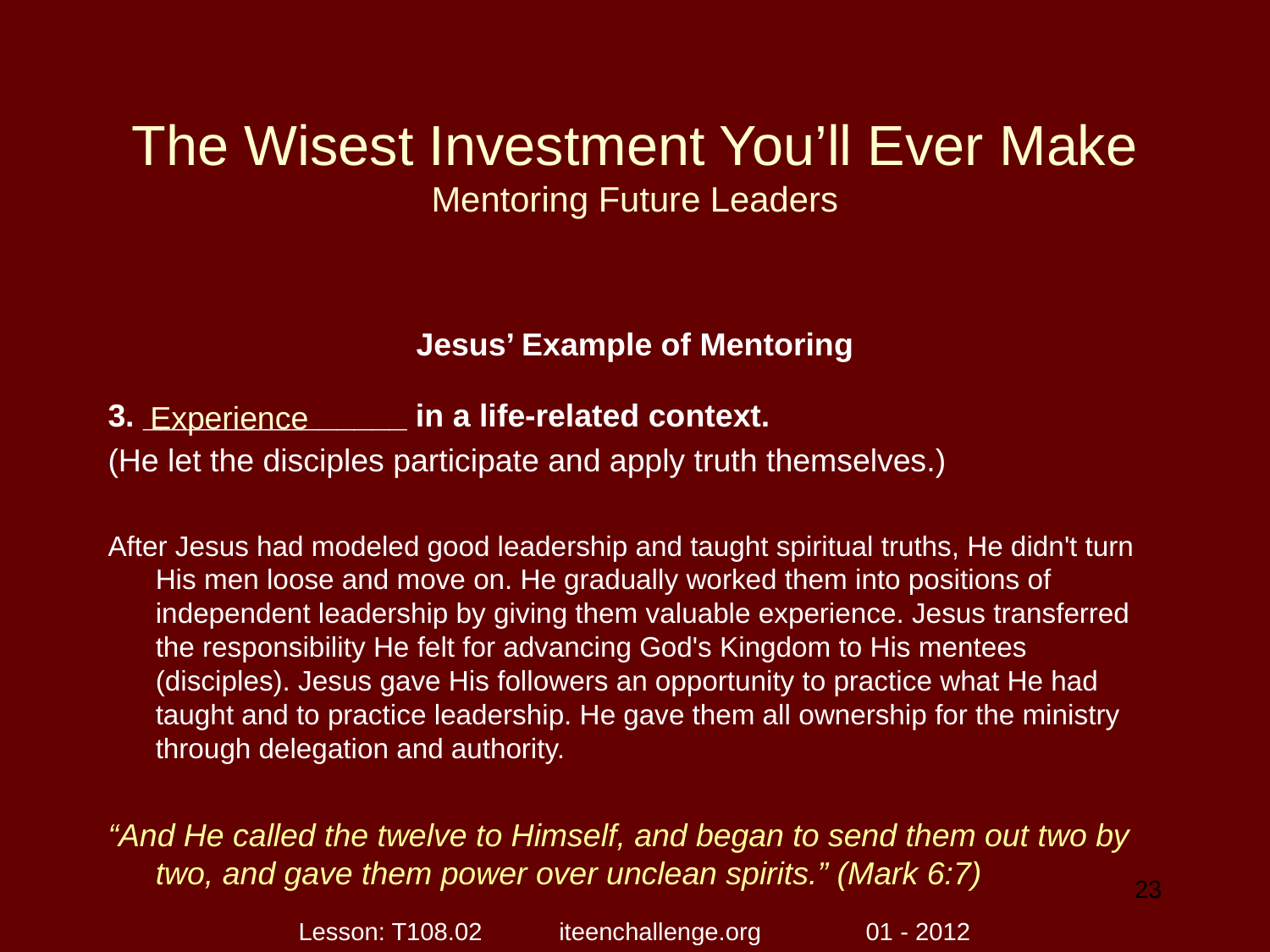

# The Wisest Investment You’ll Ever Make Mentoring Future Leaders
Jesus’ Example of Mentoring

3. _______________ in a life-related context.
(He let the disciples participate and apply truth themselves.)

After Jesus had modeled good leadership and taught spiritual truths, He didn't turn His men loose and move on. He gradually worked them into positions of independent leadership by giving them valuable experience. Jesus transferred the responsibility He felt for advancing God's Kingdom to His mentees (disciples). Jesus gave His followers an opportunity to practice what He had taught and to practice leadership. He gave them all ownership for the ministry through delegation and authority.

“And He called the twelve to Himself, and began to send them out two by two, and gave them power over unclean spirits.” (Mark 6:7)
Experience
23
Lesson: T108.02           iteenchallenge.org               01 - 2012